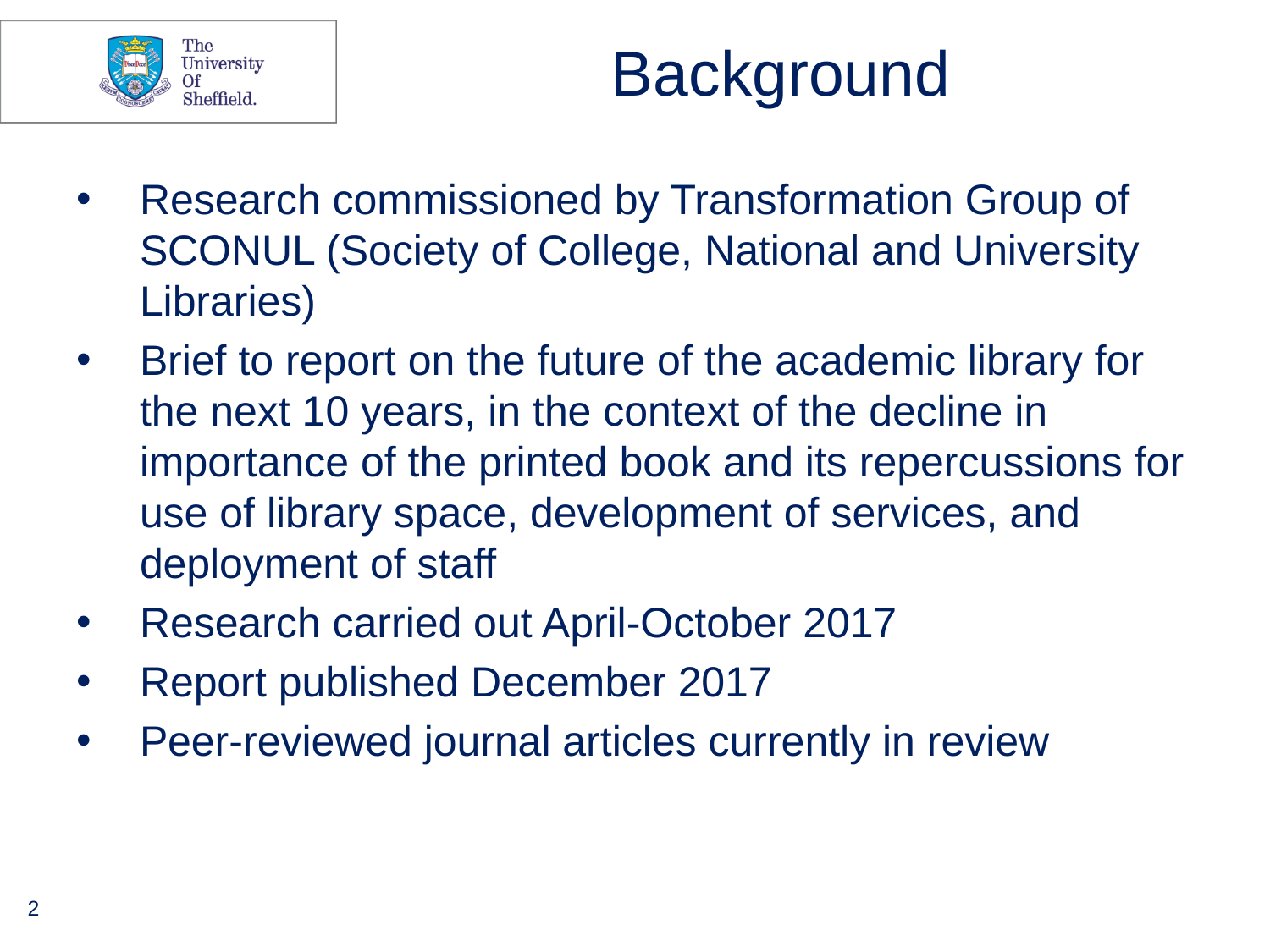

# Background
Research commissioned by Transformation Group of SCONUL (Society of College, National and University Libraries)
Brief to report on the future of the academic library for the next 10 years, in the context of the decline in importance of the printed book and its repercussions for use of library space, development of services, and deployment of staff
Research carried out April-October 2017
Report published December 2017
Peer-reviewed journal articles currently in review
2